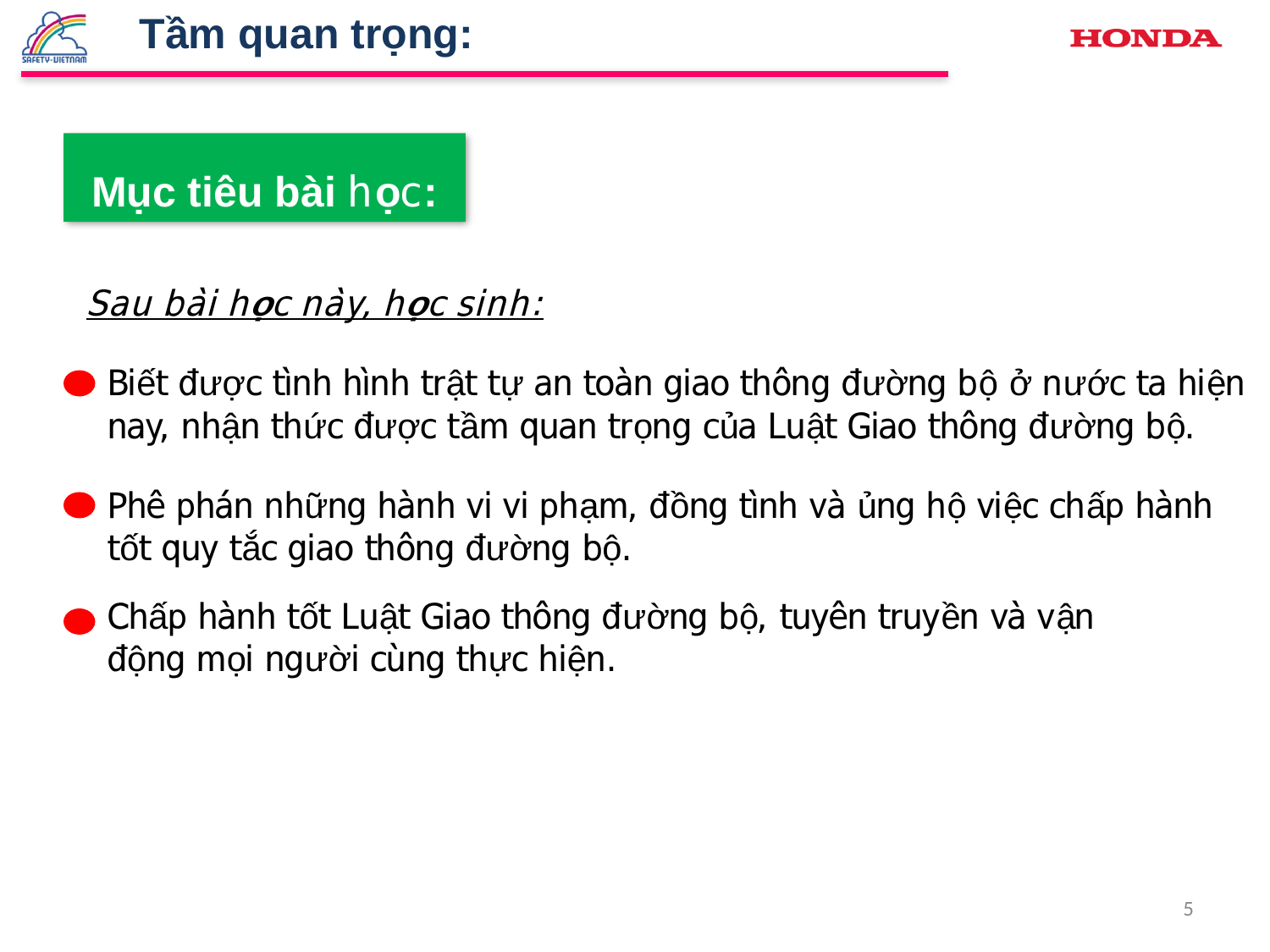

Tầm quan trọng:
Mục tiêu bài học:
Sau bài học này, học sinh:
Biết được tình hình trật tự an toàn giao thông đường bộ ở nước ta hiện nay, nhận thức được tầm quan trọng của Luật Giao thông đường bộ.

Phê phán những hành vi vi phạm, đồng tình và ủng hộ việc chấp hành tốt quy tắc giao thông đường bộ.

Chấp hành tốt Luật Giao thông đường bộ, tuyên truyền và vận động mọi người cùng thực hiện.

5